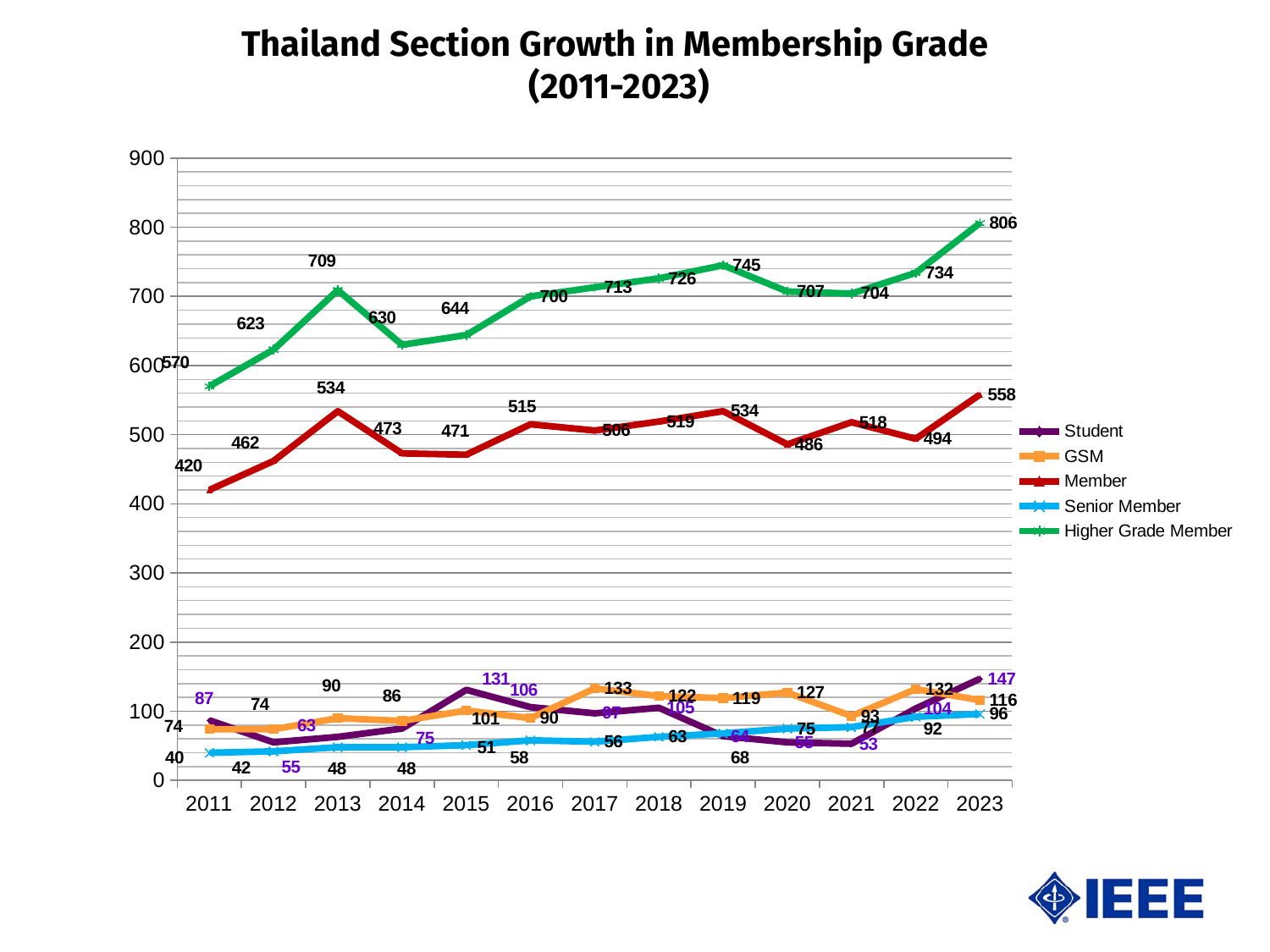

# Thailand Section Growth in Membership Grade (2011-2023)

### Chart

| Category | Student | GSM | Member | Senior Member | Higher Grade Member |
|---|---|---|---|---|---|
| 2011 | 87.0 | 74.0 | 420.0 | 40.0 | 570.0 |
| 2012 | 55.0 | 74.0 | 462.0 | 42.0 | 623.0 |
| 2013 | 63.0 | 90.0 | 534.0 | 48.0 | 709.0 |
| 2014 | 75.0 | 86.0 | 473.0 | 48.0 | 630.0 |
| 2015 | 131.0 | 101.0 | 471.0 | 51.0 | 644.0 |
| 2016 | 106.0 | 90.0 | 515.0 | 58.0 | 700.0 |
| 2017 | 97.0 | 133.0 | 506.0 | 56.0 | 713.0 |
| 2018 | 105.0 | 122.0 | 519.0 | 63.0 | 726.0 |
| 2019 | 64.0 | 119.0 | 534.0 | 68.0 | 745.0 |
| 2020 | 55.0 | 127.0 | 486.0 | 75.0 | 707.0 |
| 2021 | 53.0 | 93.0 | 518.0 | 77.0 | 704.0 |
| 2022 | 104.0 | 132.0 | 494.0 | 92.0 | 734.0 |
| 2023 | 147.0 | 116.0 | 558.0 | 96.0 | 806.0 |